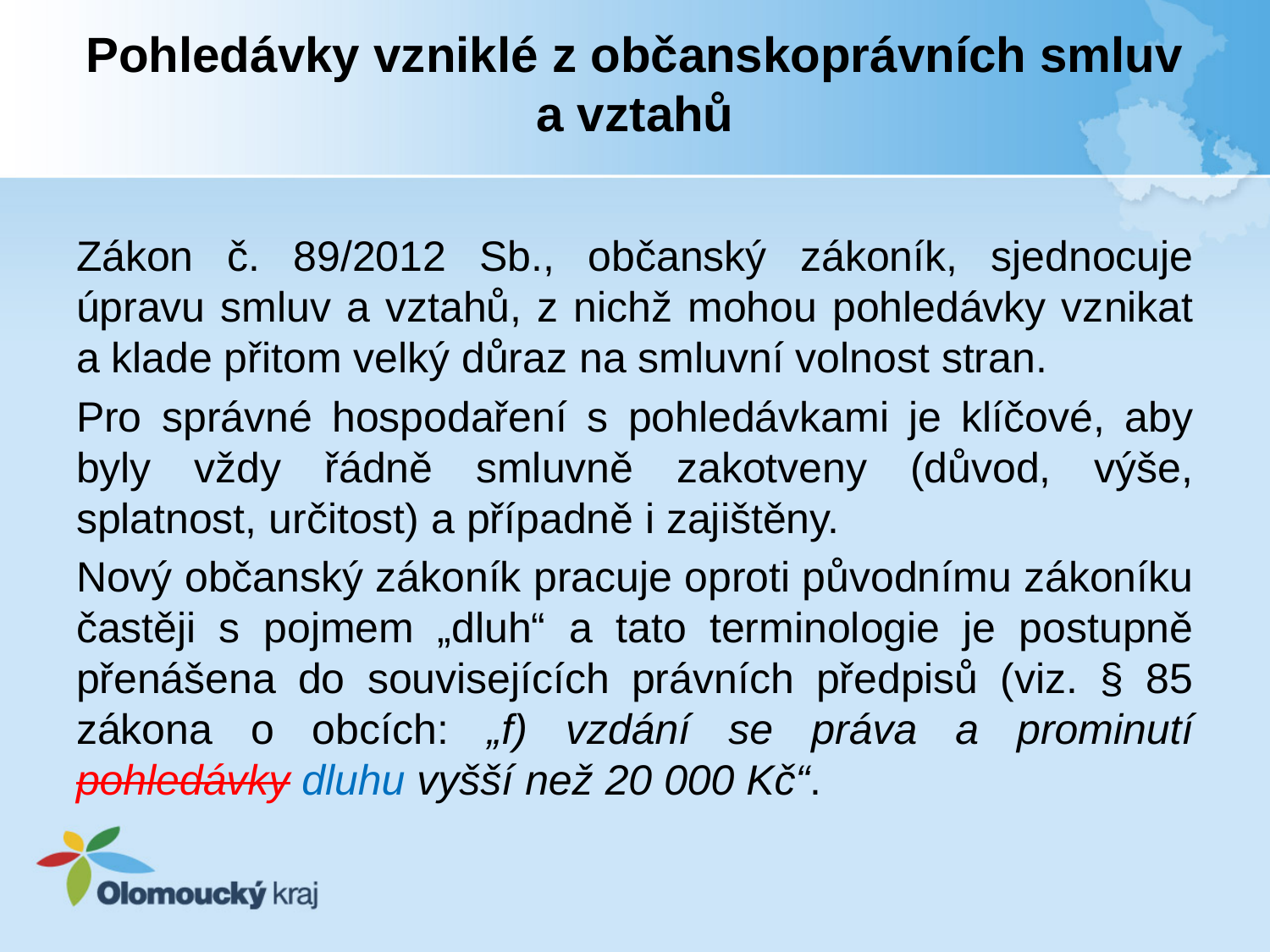

# Pohledávky vzniklé z občanskoprávních smluv a vztahů
Zákon č. 89/2012 Sb., občanský zákoník, sjednocuje úpravu smluv a vztahů, z nichž mohou pohledávky vznikat a klade přitom velký důraz na smluvní volnost stran.
Pro správné hospodaření s pohledávkami je klíčové, aby byly vždy řádně smluvně zakotveny (důvod, výše, splatnost, určitost) a případně i zajištěny.
Nový občanský zákoník pracuje oproti původnímu zákoníku častěji s pojmem „dluh“ a tato terminologie je postupně přenášena do souvisejících právních předpisů (viz. § 85 zákona o obcích: „f) vzdání se práva a prominutí pohledávky dluhu vyšší než 20 000 Kč“.